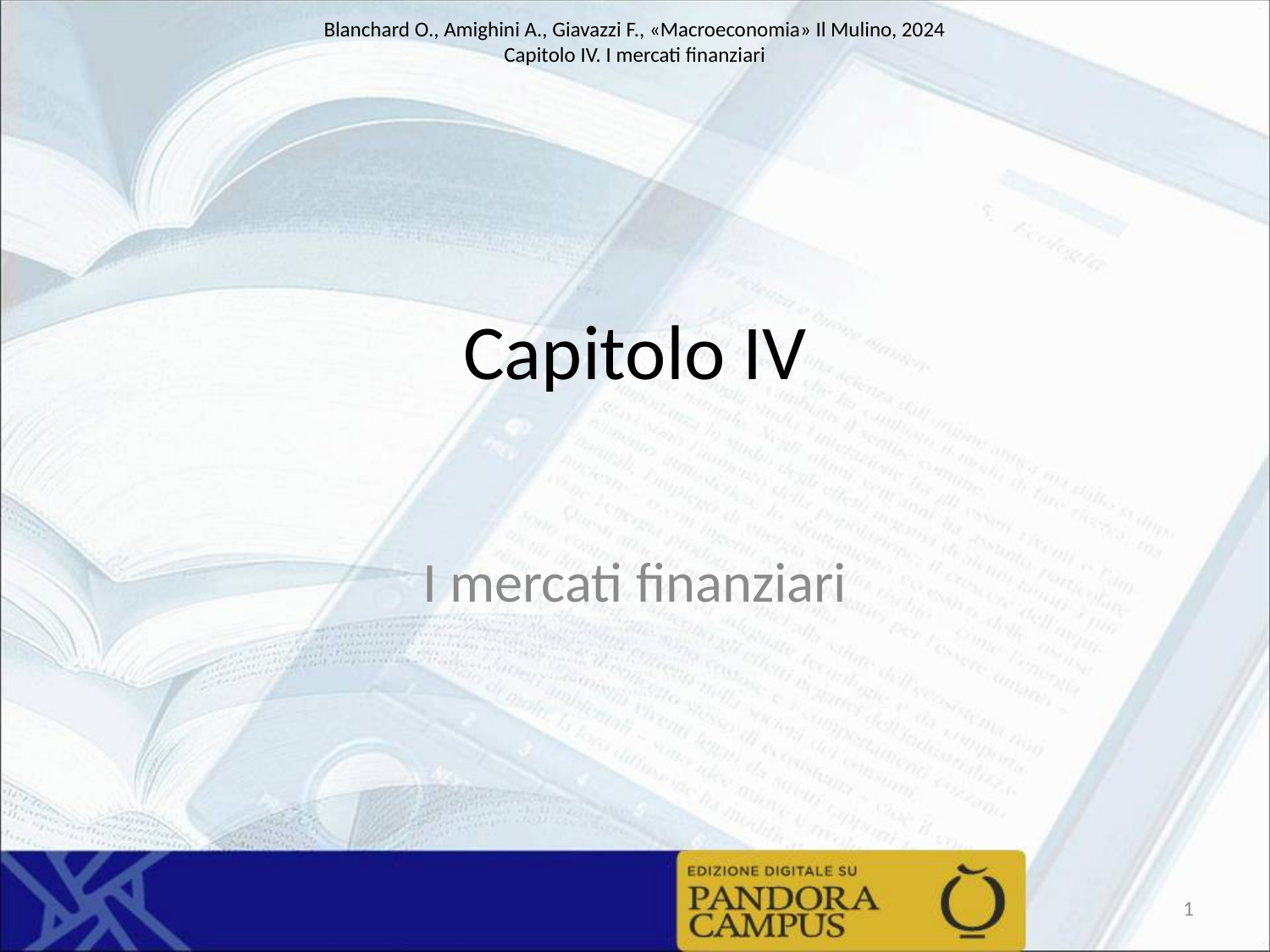

# Capitolo IV
I mercati finanziari
1